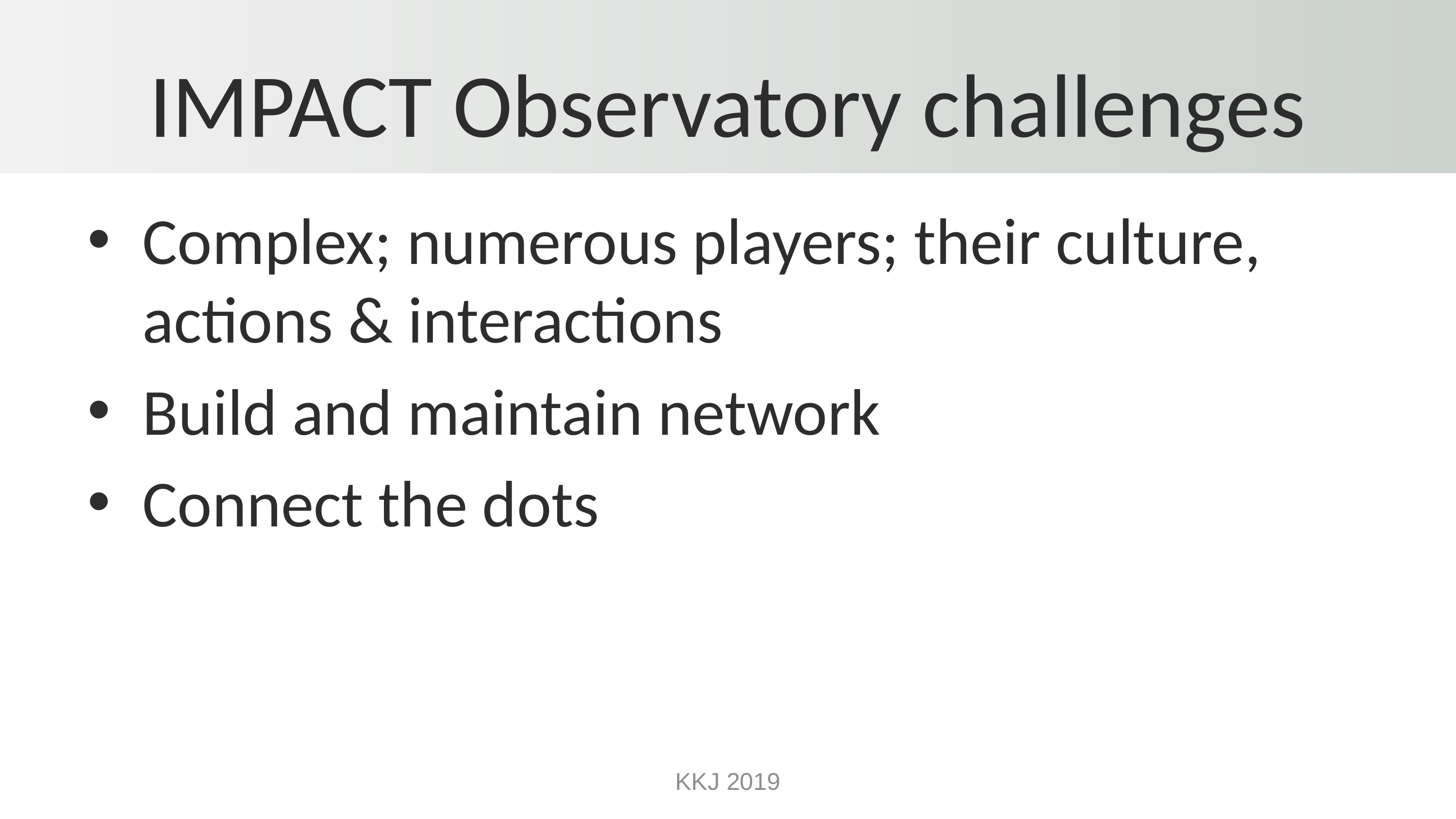

# IMPACT Observatory challenges
Complex; numerous players; their culture, actions & interactions
Build and maintain network
Connect the dots
KKJ 2019